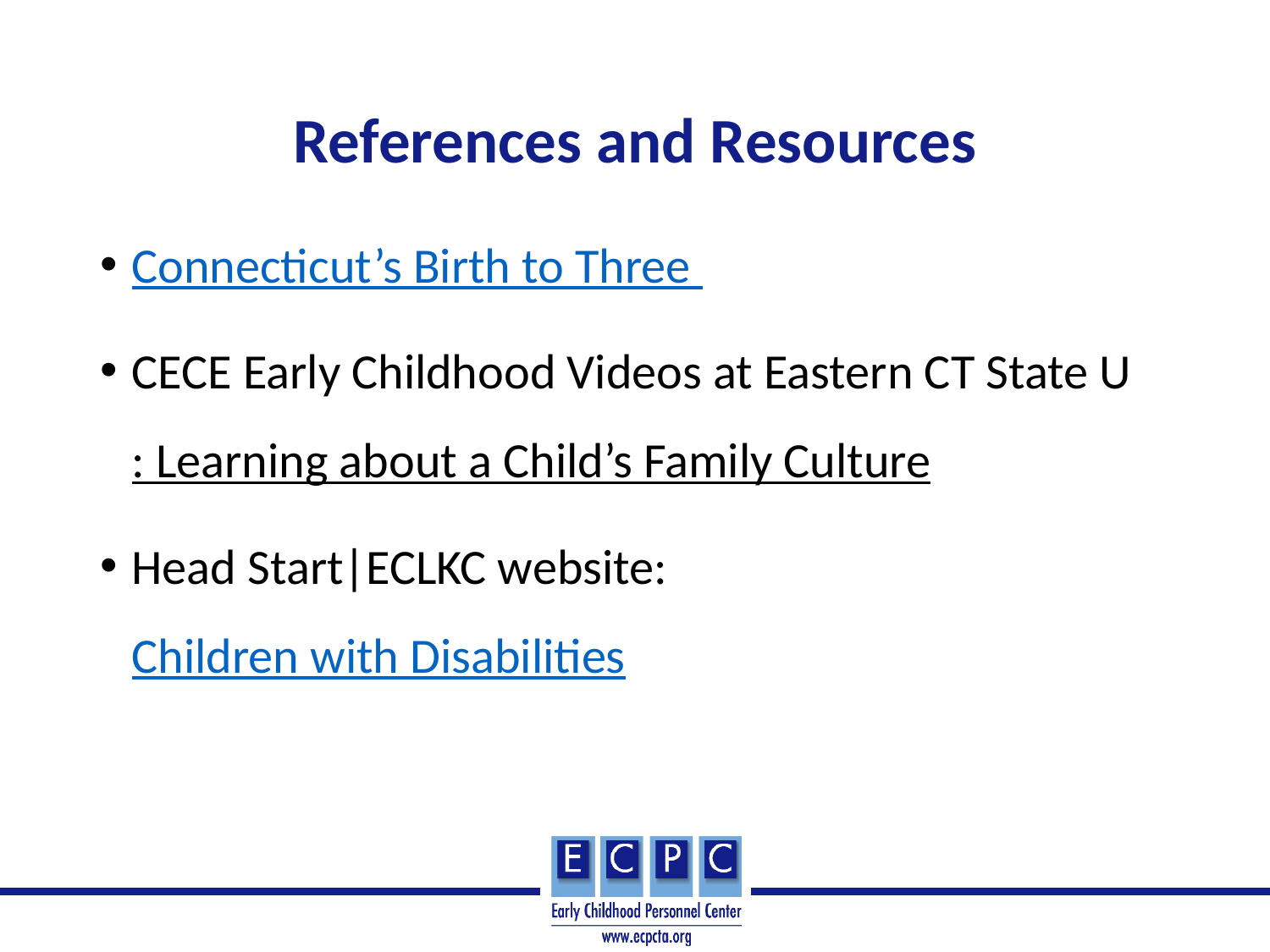

# References and Resources
Connecticut’s Birth to Three
CECE Early Childhood Videos at Eastern CT State U: Learning about a Child’s Family Culture
Head Start|ECLKC website: Children with Disabilities